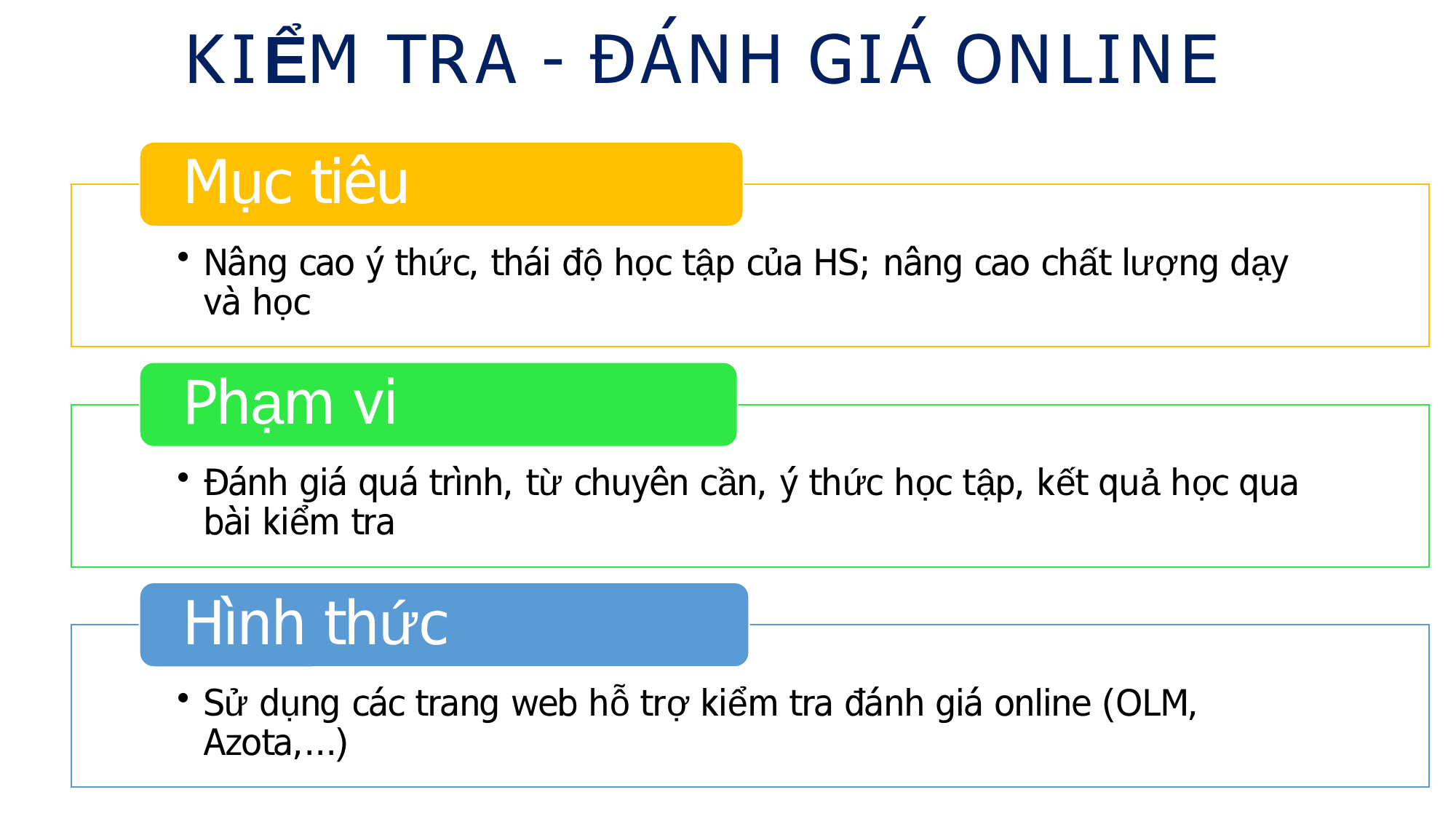

# KIỂM TRA - ĐÁNH GIÁ ONLINE
Nâng cao ý thức, thái độ học tập của HS; nâng cao chất lượng dạy và học
Mục tiêu
Đánh giá quá trình, từ chuyên cần, ý thức học tập, kết quả học qua bài kiểm tra
Phạm vi
Sử dụng các trang web hỗ trợ kiểm tra đánh giá online (OLM, Azota,...)
Hình thức